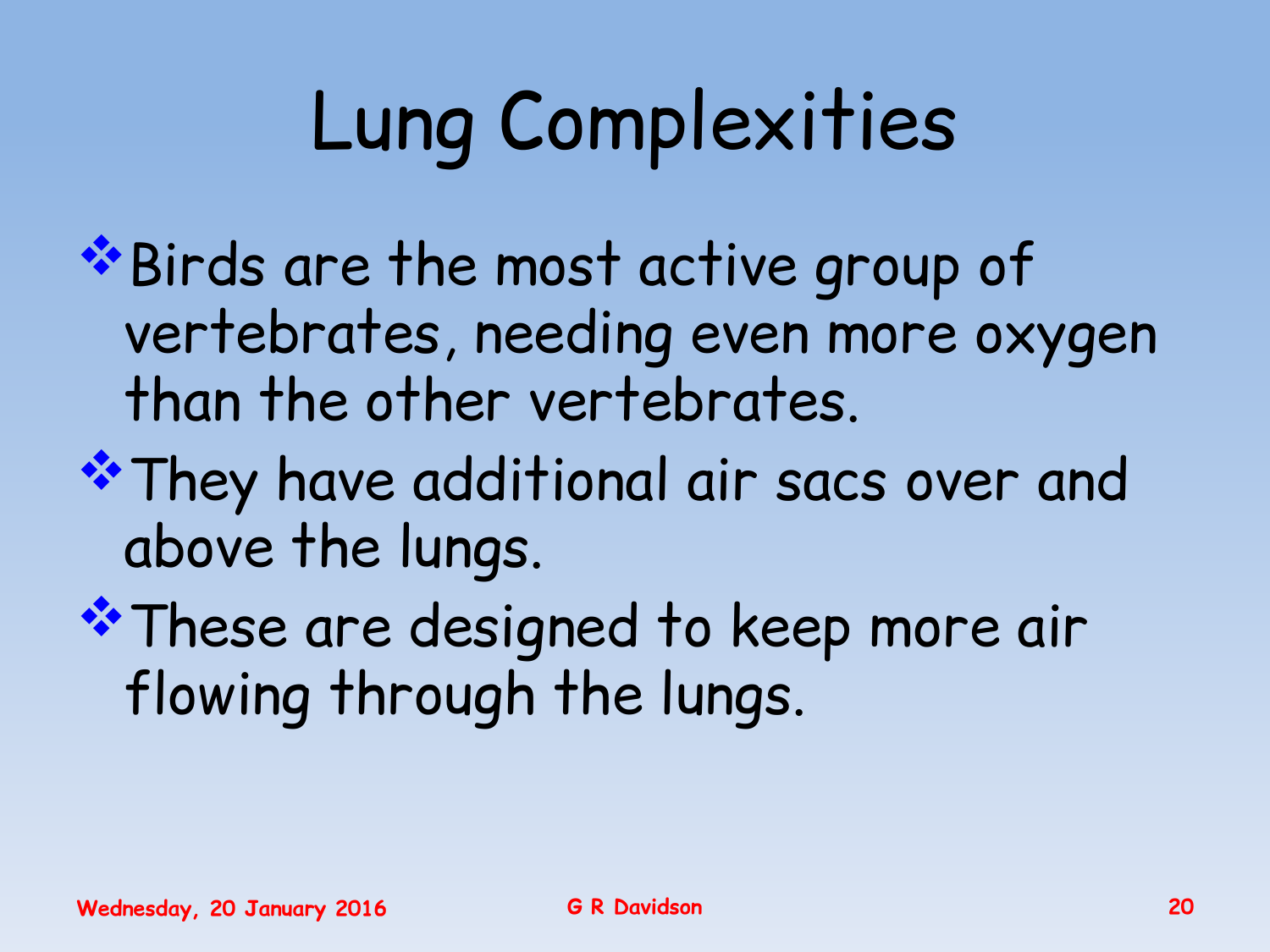

# Lung Complexities
Birds are the most active group of vertebrates, needing even more oxygen than the other vertebrates.
They have additional air sacs over and above the lungs.
These are designed to keep more air flowing through the lungs.
Wednesday, 20 January 2016
G R Davidson
20